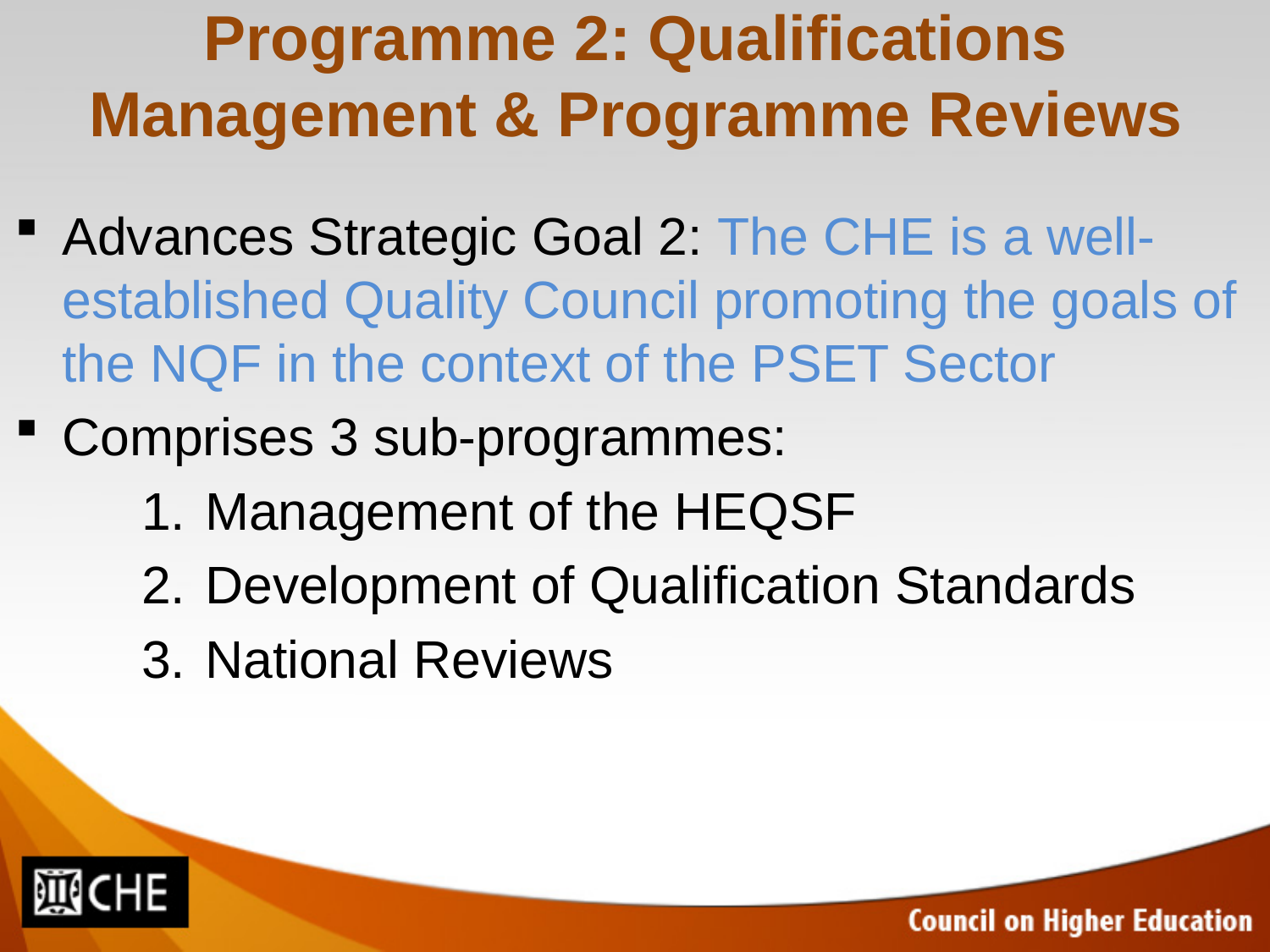

# Programme 2: Qualifications Management & Programme Reviews
Advances Strategic Goal 2: The CHE is a well- established Quality Council promoting the goals of the NQF in the context of the PSET Sector
Comprises 3 sub-programmes:
Management of the HEQSF
Development of Qualification Standards
National Reviews